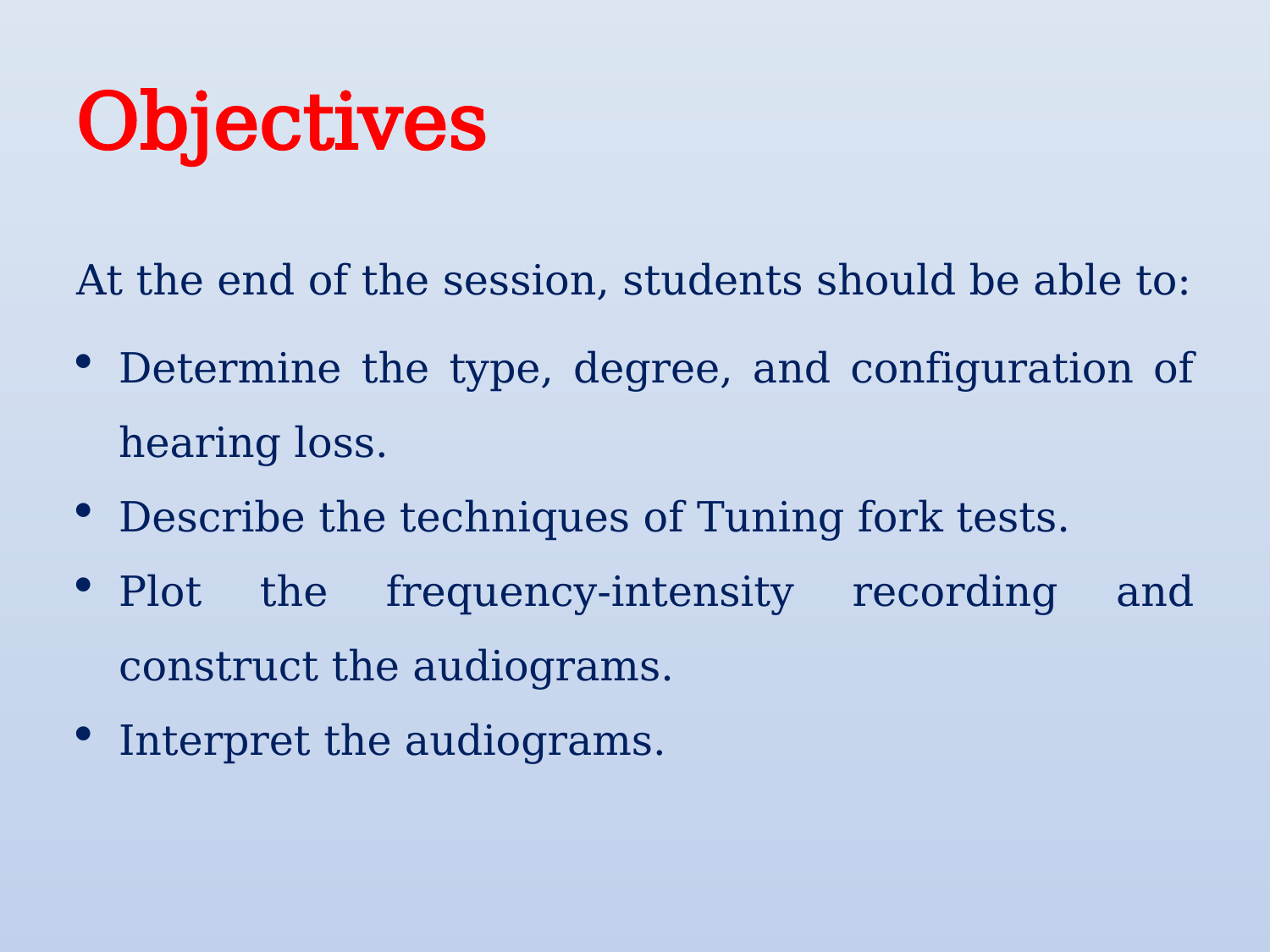

# Objectives
At the end of the session, students should be able to:
Determine the type, degree, and configuration of hearing loss.
Describe the techniques of Tuning fork tests.
Plot the frequency-intensity recording and construct the audiograms.
Interpret the audiograms.